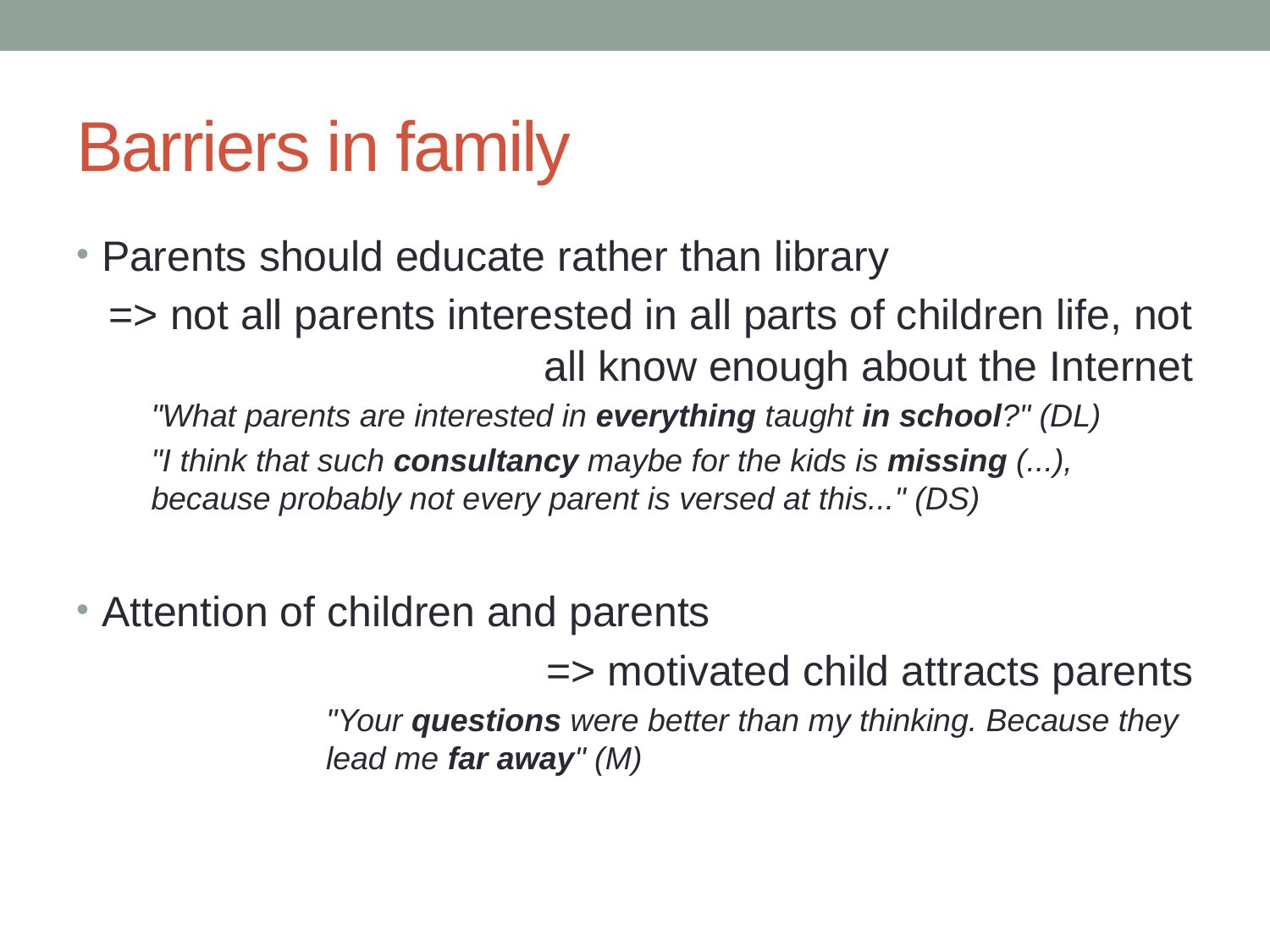

# Barriers in family
Parents should educate rather than library
=> not all parents interested in all parts of children life, not all know enough about the Internet
"What parents are interested in everything taught in school?" (DL)
"I think that such consultancy maybe for the kids is missing (...), because probably not every parent is versed at this..." (DS)

Attention of children and parents
=> motivated child attracts parents
"Your questions were better than my thinking. Because they lead me far away" (M)